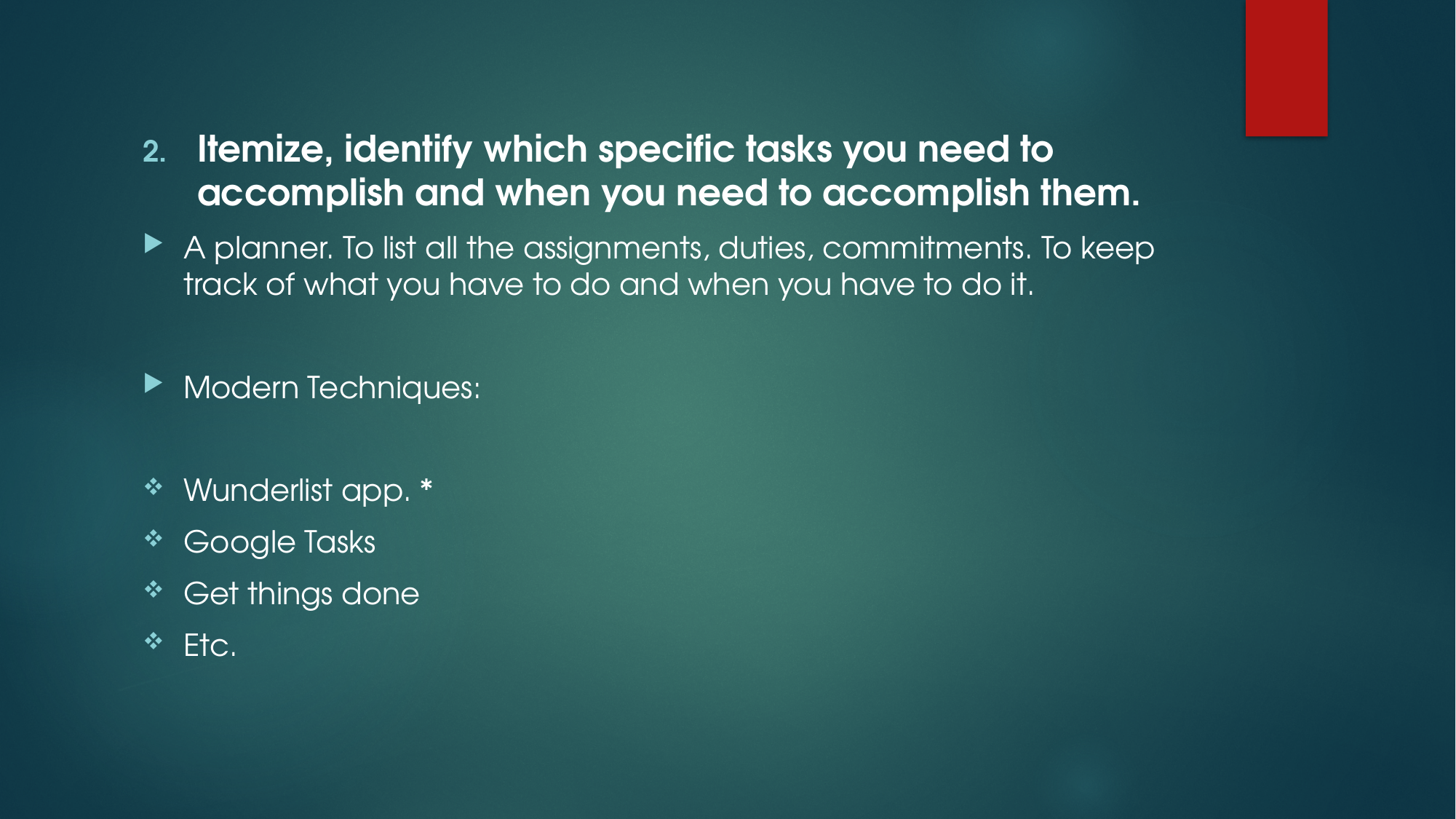

#
Itemize, identify which specific tasks you need to accomplish and when you need to accomplish them.
A planner. To list all the assignments, duties, commitments. To keep track of what you have to do and when you have to do it.

Modern Techniques:

Wunderlist app. *
Google Tasks
Get things done
Etc.